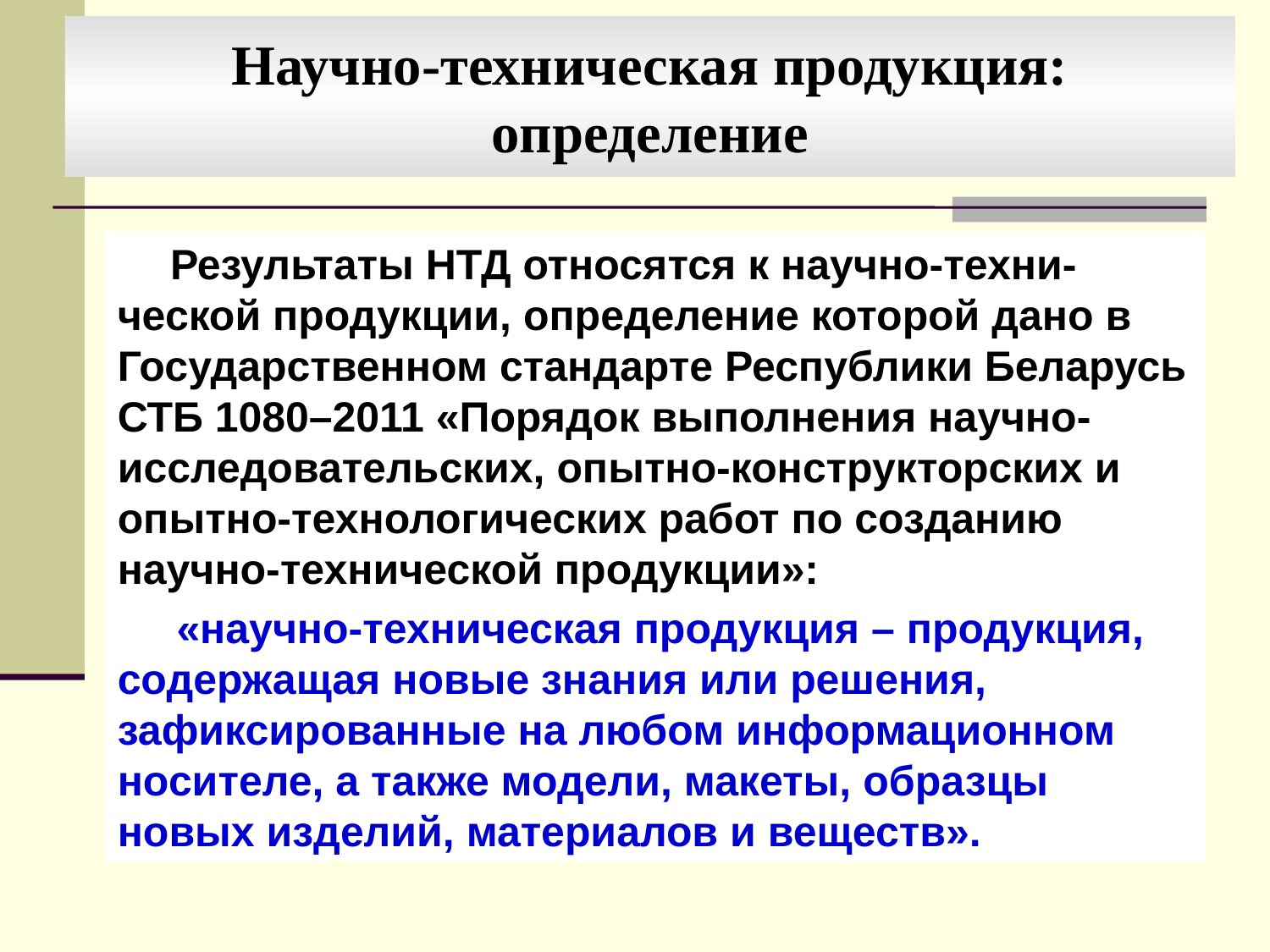

# Научно-техническая продукция: определение
     Результаты НТД относятся к научно-техни-ческой продукции, определение которой дано в Государственном стандарте Республики Беларусь СТБ 1080–2011 «Порядок выполнения научно-исследовательских, опытно-конструкторских и опытно-технологических работ по созданию научно-технической продукции»:
     «научно-техническая продукция – продукция, содержащая новые знания или решения, зафиксированные на любом информационном носителе, а также модели, макеты, образцы новых изделий, материалов и веществ».